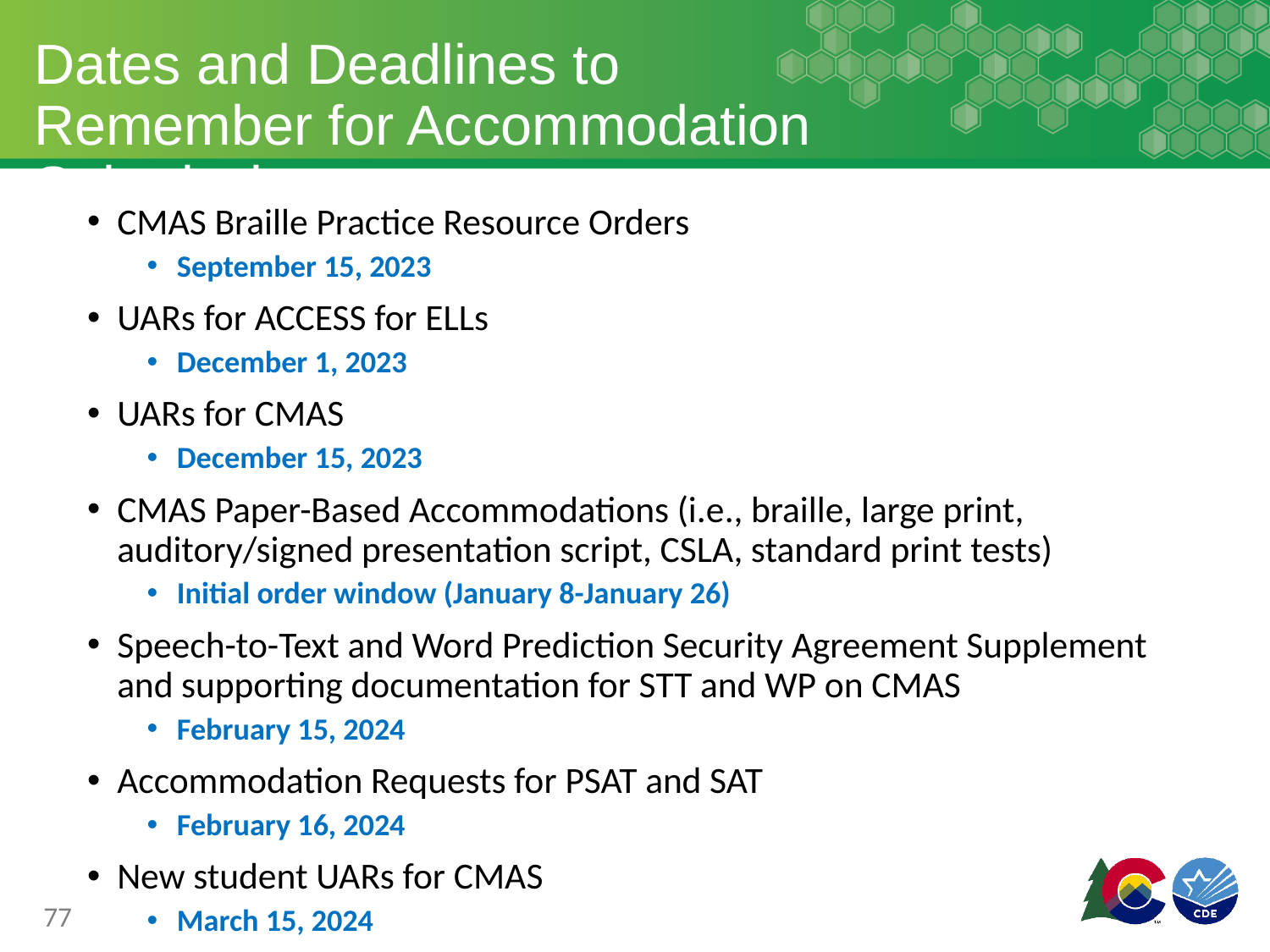

# Dates and Deadlines to Remember for Accommodation Submissions
CMAS Braille Practice Resource Orders
September 15, 2023
UARs for ACCESS for ELLs
December 1, 2023
UARs for CMAS
December 15, 2023
CMAS Paper-Based Accommodations (i.e., braille, large print, auditory/signed presentation script, CSLA, standard print tests)
Initial order window (January 8-January 26)
Speech-to-Text and Word Prediction Security Agreement Supplement and supporting documentation for STT and WP on CMAS
February 15, 2024
Accommodation Requests for PSAT and SAT
February 16, 2024
New student UARs for CMAS
March 15, 2024
77